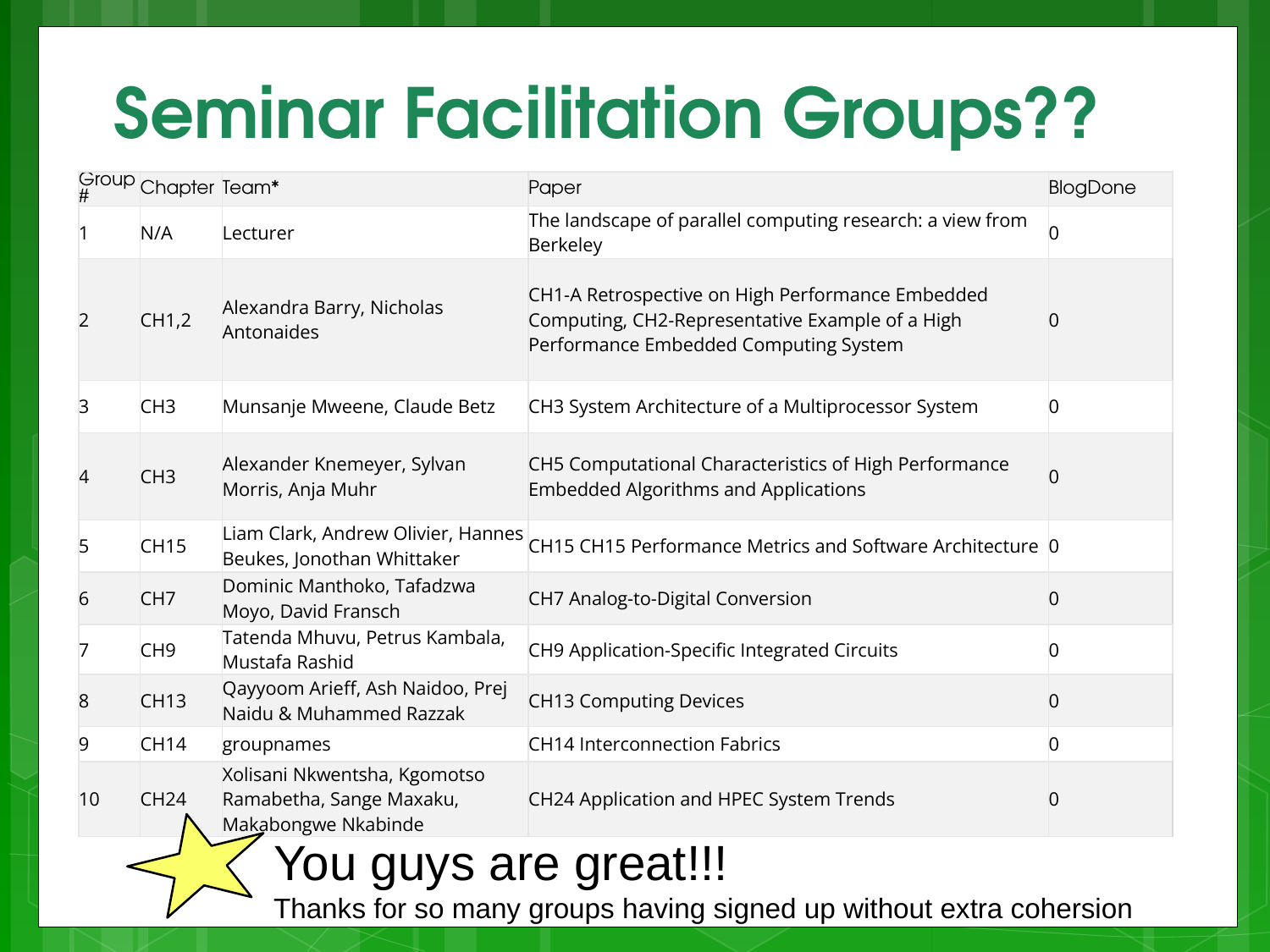

# Seminar Facilitation Groups??
| Group# | Chapter | Team\* | Paper | BlogDone |
| --- | --- | --- | --- | --- |
| 1 | N/A | Lecturer | The landscape of parallel computing research: a view from Berkeley | 0 |
| 2 | CH1,2 | Alexandra Barry, Nicholas Antonaides | CH1-A Retrospective on High Performance Embedded Computing, CH2-Representative Example of a High Performance Embedded Computing System | 0 |
| 3 | CH3 | Munsanje Mweene, Claude Betz | CH3 System Architecture of a Multiprocessor System | 0 |
| 4 | CH3 | Alexander Knemeyer, Sylvan Morris, Anja Muhr | CH5 Computational Characteristics of High Performance Embedded Algorithms and Applications | 0 |
| 5 | CH15 | Liam Clark, Andrew Olivier, Hannes Beukes, Jonothan Whittaker | CH15 CH15 Performance Metrics and Software Architecture | 0 |
| 6 | CH7 | Dominic Manthoko, Tafadzwa Moyo, David Fransch | CH7 Analog-to-Digital Conversion | 0 |
| 7 | CH9 | Tatenda Mhuvu, Petrus Kambala, Mustafa Rashid | CH9 Application-Specific Integrated Circuits | 0 |
| 8 | CH13 | Qayyoom Arieff, Ash Naidoo, Prej Naidu & Muhammed Razzak | CH13 Computing Devices | 0 |
| 9 | CH14 | groupnames | CH14 Interconnection Fabrics | 0 |
| 10 | CH24 | Xolisani Nkwentsha, Kgomotso Ramabetha, Sange Maxaku, Makabongwe Nkabinde | CH24 Application and HPEC System Trends | 0 |

You guys are great!!!
Thanks for so many groups having signed up without extra cohersion